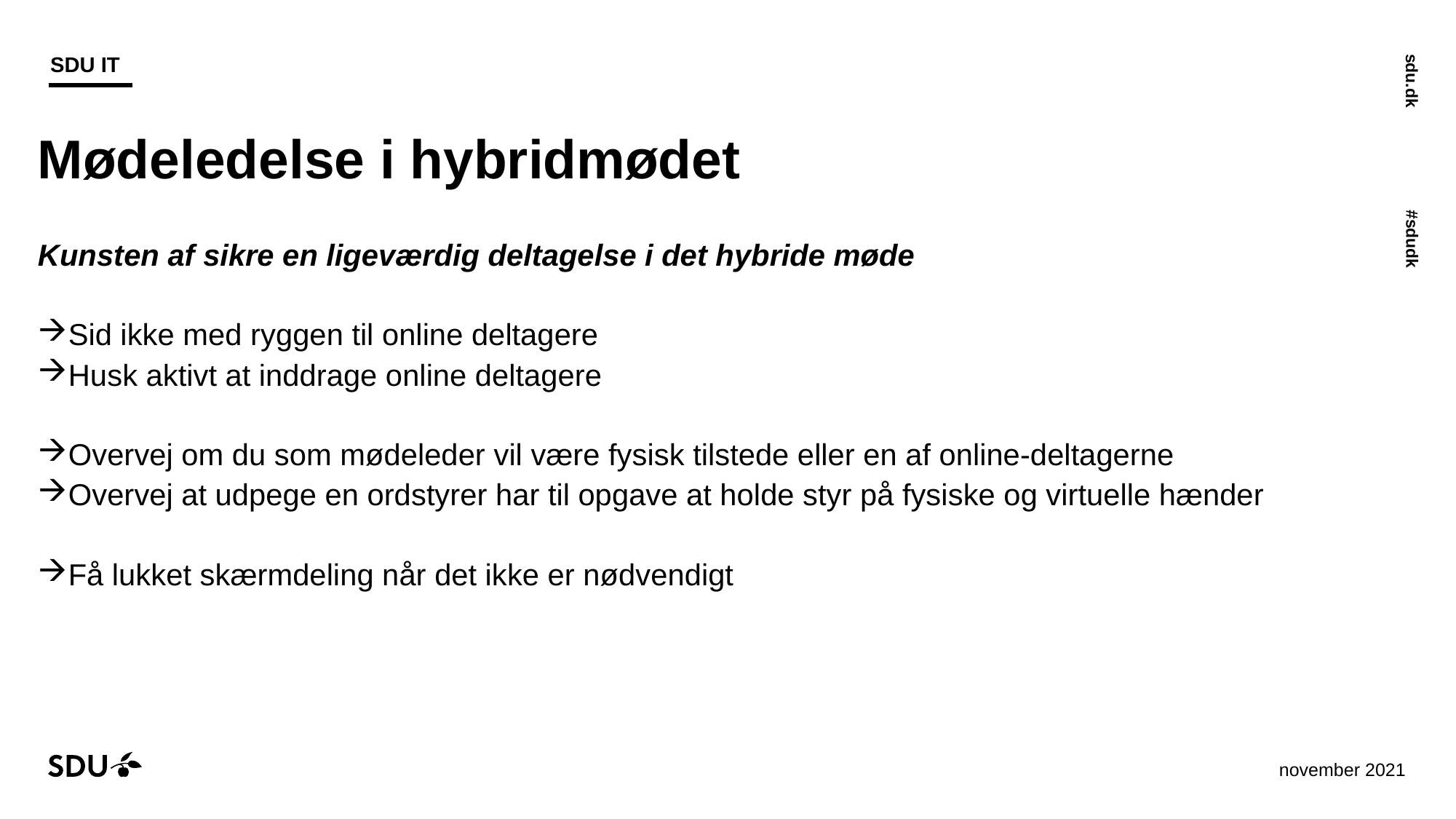

# Mødeledelse i hybridmødet
Kunsten af sikre en ligeværdig deltagelse i det hybride møde

Sid ikke med ryggen til online deltagere
Husk aktivt at inddrage online deltagere

Overvej om du som mødeleder vil være fysisk tilstede eller en af online-deltagerne
Overvej at udpege en ordstyrer har til opgave at holde styr på fysiske og virtuelle hænder

Få lukket skærmdeling når det ikke er nødvendigt

09-11-2021
8